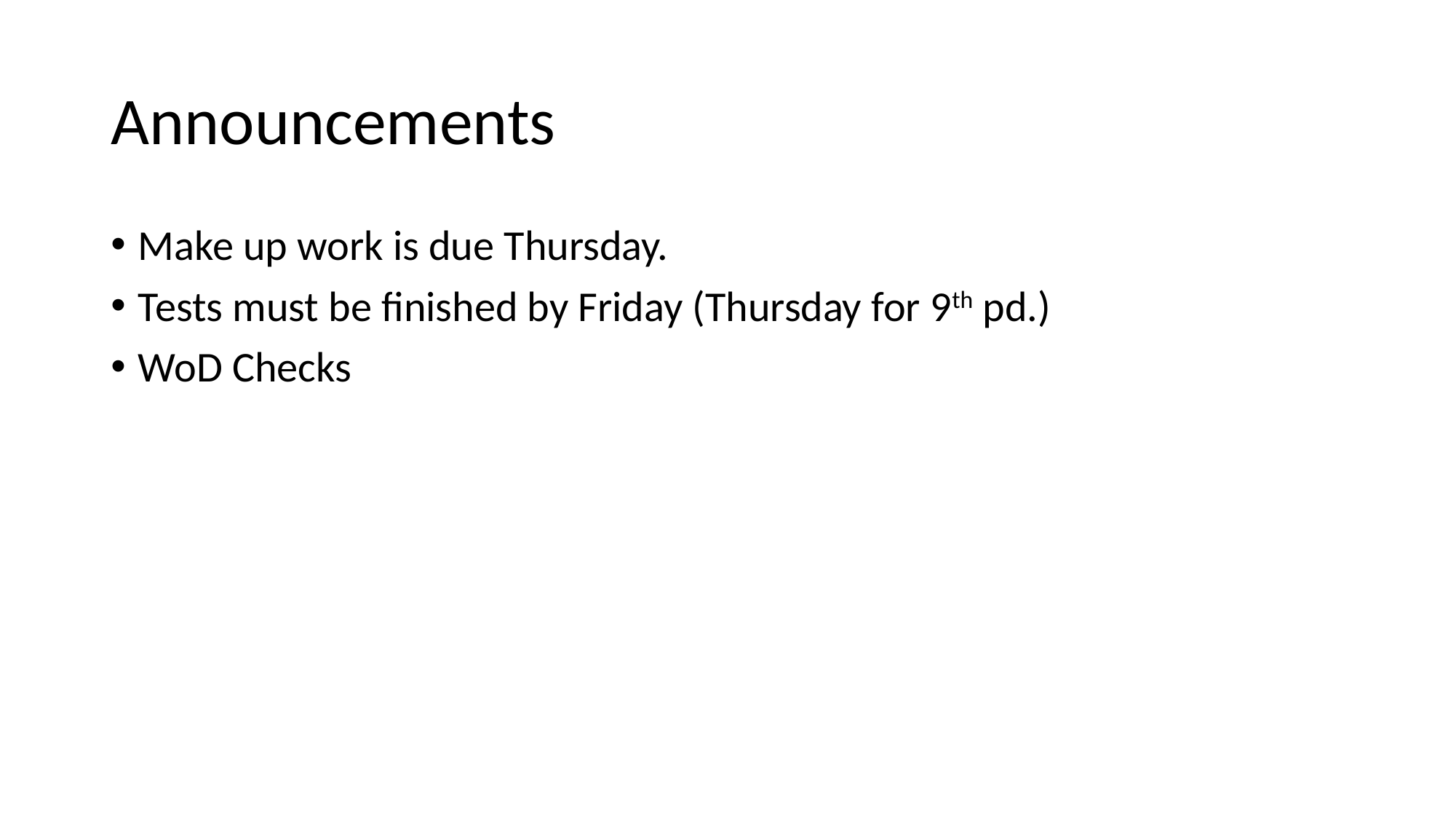

# Announcements
Make up work is due Thursday.
Tests must be finished by Friday (Thursday for 9th pd.)
WoD Checks